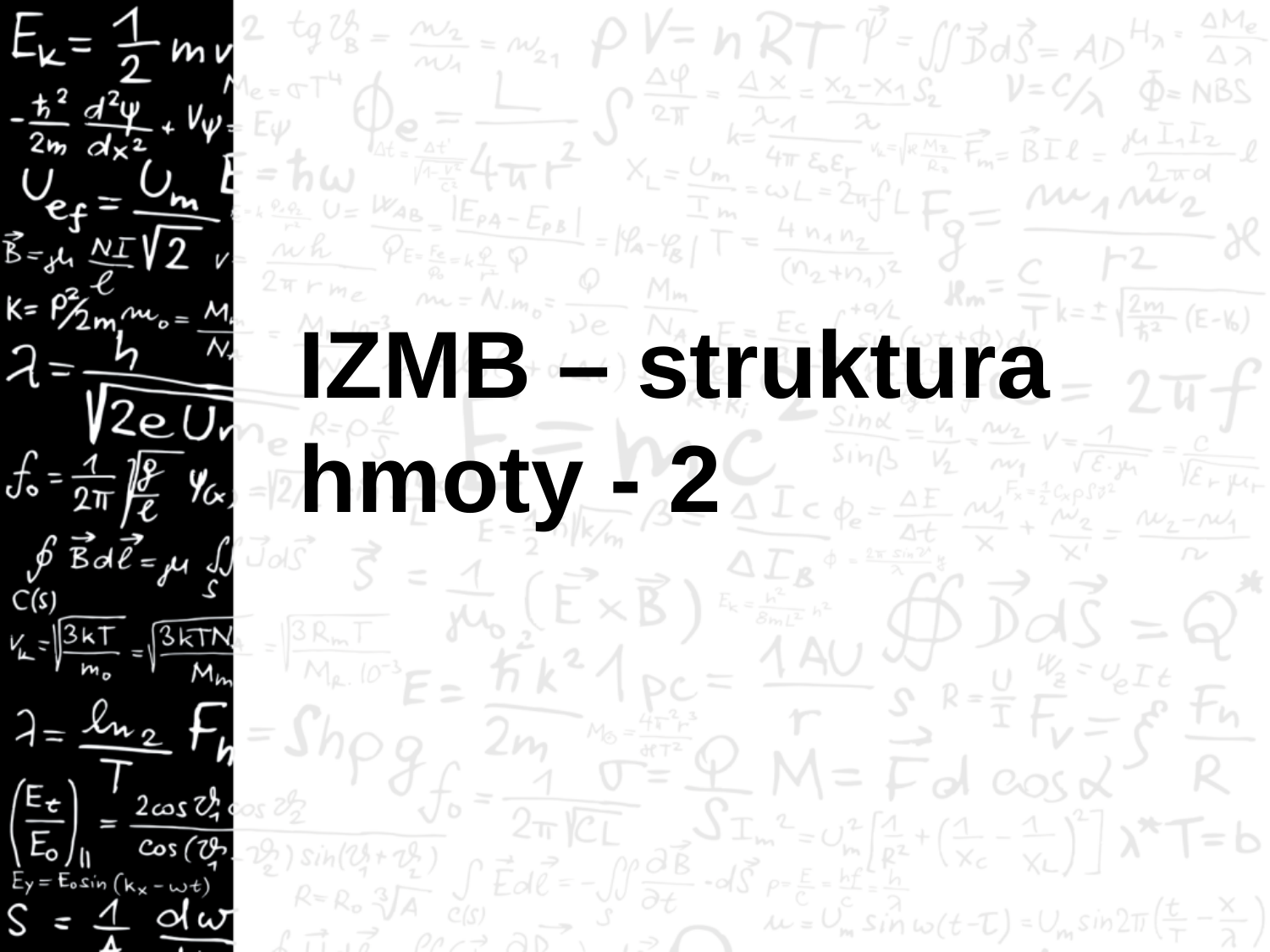

# IZMB – struktura hmoty - 2